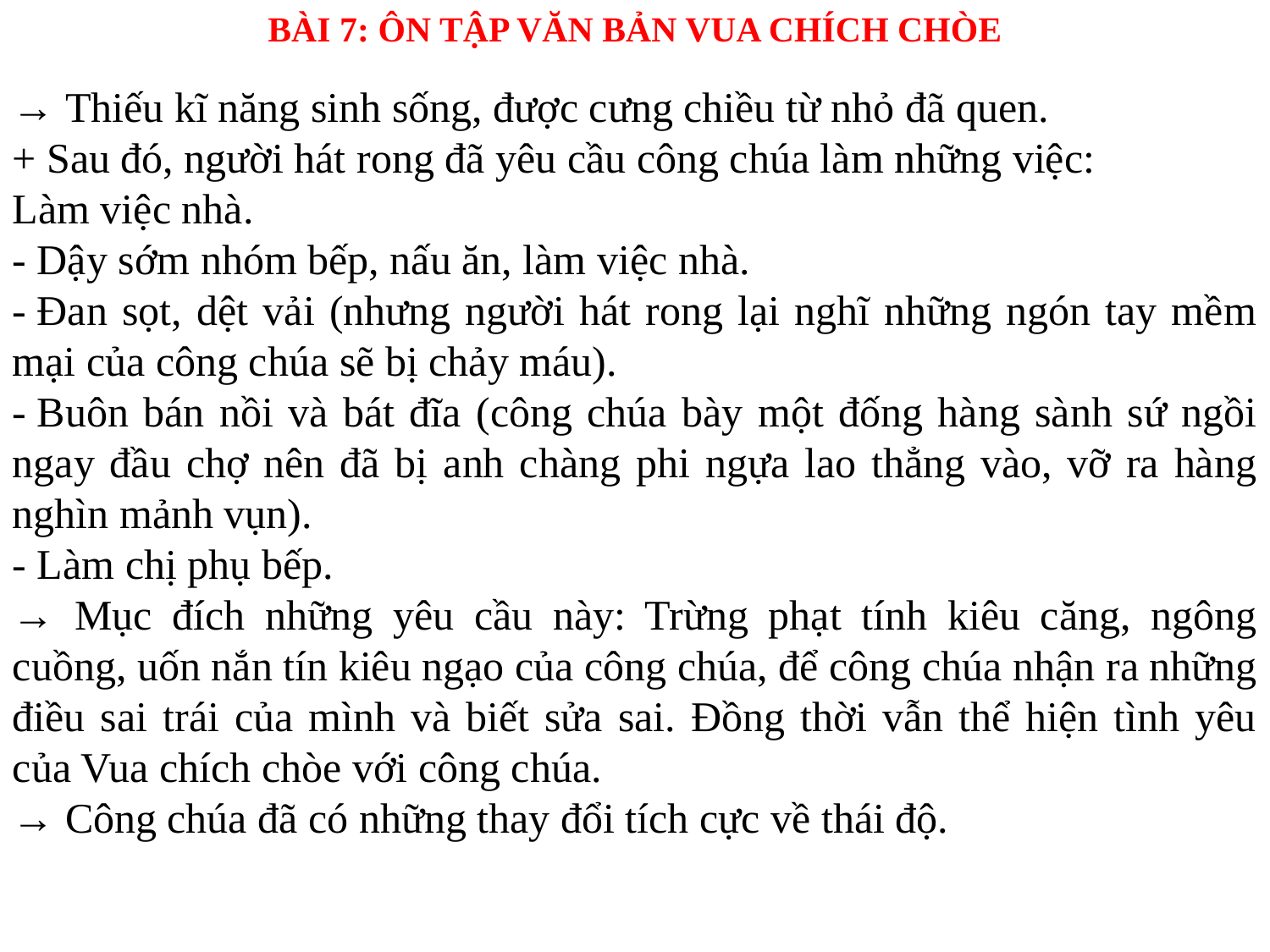

BÀI 7: ÔN TẬP VĂN BẢN VUA CHÍCH CHÒE

→ Thiếu kĩ năng sinh sống, được cưng chiều từ nhỏ đã quen.
+ Sau đó, người hát rong đã yêu cầu công chúa làm những việc:
Làm việc nhà.
- Dậy sớm nhóm bếp, nấu ăn, làm việc nhà.
- Đan sọt, dệt vải (nhưng người hát rong lại nghĩ những ngón tay mềm mại của công chúa sẽ bị chảy máu).
- Buôn bán nồi và bát đĩa (công chúa bày một đống hàng sành sứ ngồi ngay đầu chợ nên đã bị anh chàng phi ngựa lao thẳng vào, vỡ ra hàng nghìn mảnh vụn).
- Làm chị phụ bếp.
→ Mục đích những yêu cầu này: Trừng phạt tính kiêu căng, ngông cuồng, uốn nắn tín kiêu ngạo của công chúa, để công chúa nhận ra những điều sai trái của mình và biết sửa sai. Đồng thời vẫn thể hiện tình yêu của Vua chích chòe với công chúa.
→ Công chúa đã có những thay đổi tích cực về thái độ.